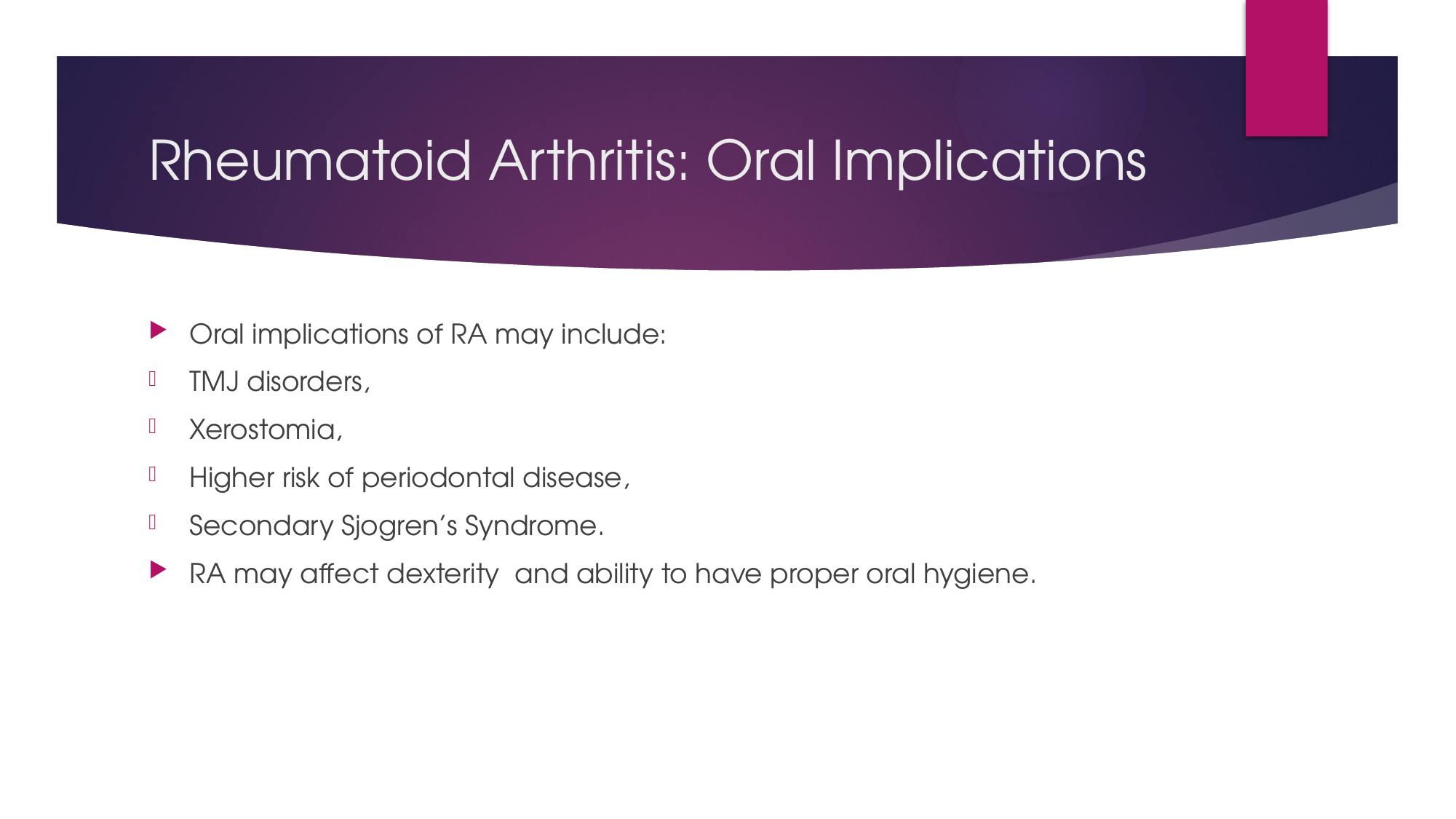

# Rheumatoid Arthritis: Oral Implications
Oral implications of RA may include:
TMJ disorders,
Xerostomia,
Higher risk of periodontal disease,
Secondary Sjogren’s Syndrome.
RA may affect dexterity  and ability to have proper oral hygiene.